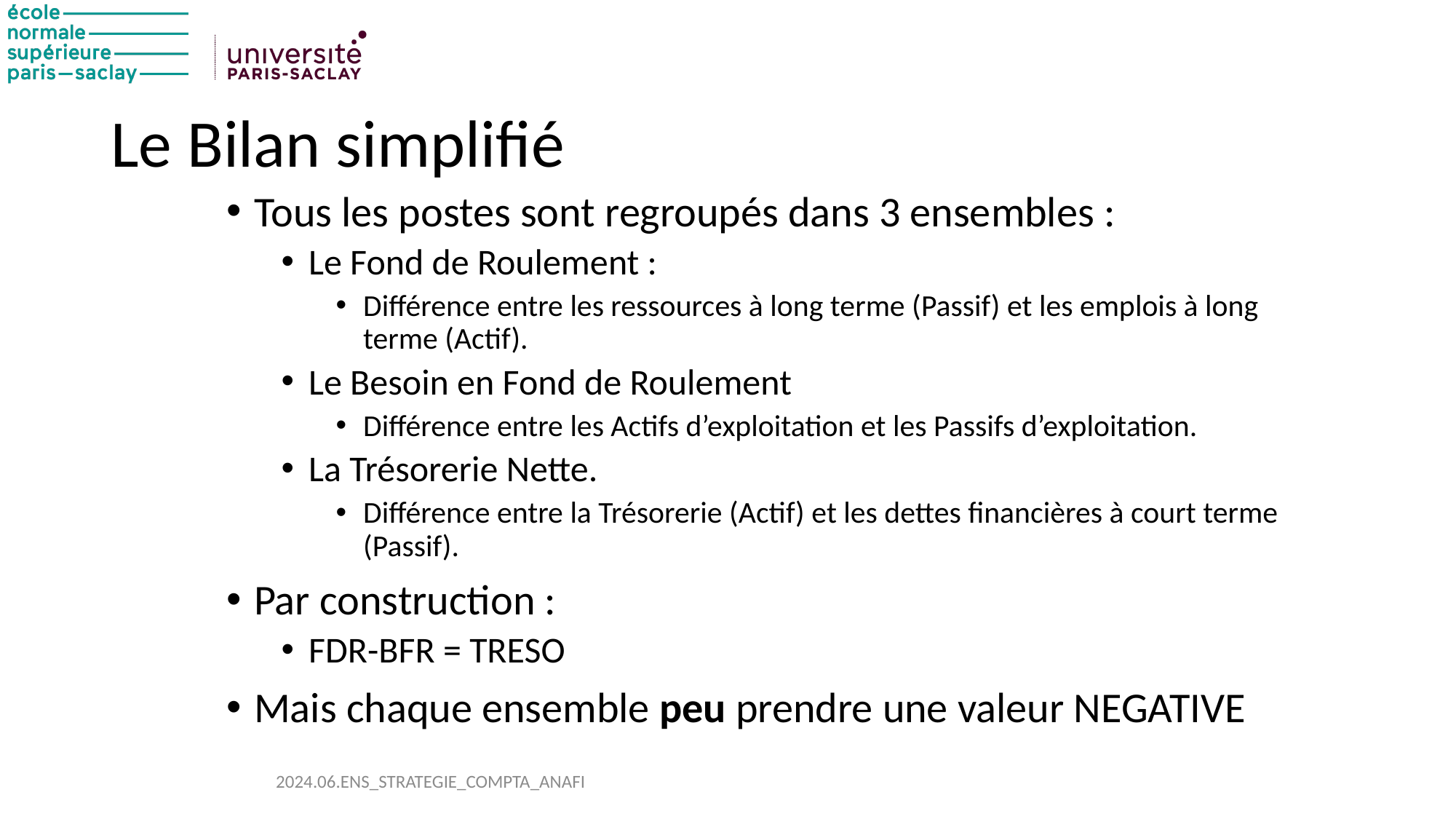

# Le Bilan simplifié
Tous les postes sont regroupés dans 3 ensembles :
Le Fond de Roulement :
Différence entre les ressources à long terme (Passif) et les emplois à long terme (Actif).
Le Besoin en Fond de Roulement
Différence entre les Actifs d’exploitation et les Passifs d’exploitation.
La Trésorerie Nette.
Différence entre la Trésorerie (Actif) et les dettes financières à court terme (Passif).
Par construction :
FDR-BFR = TRESO
Mais chaque ensemble peu prendre une valeur NEGATIVE
2024.06.ENS_STRATEGIE_COMPTA_ANAFI